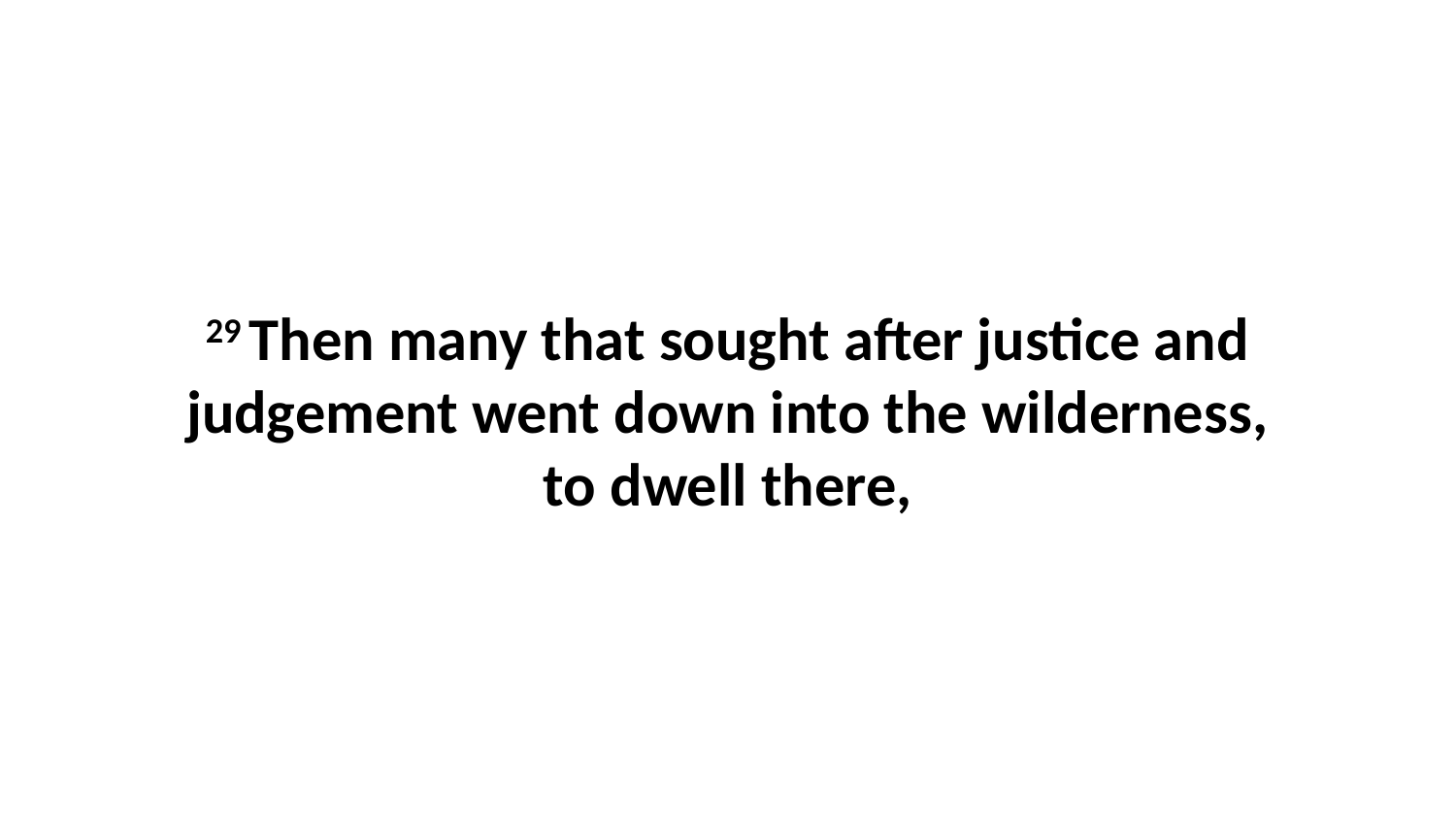

29 Then many that sought after justice and judgement went down into the wilderness, to dwell there,